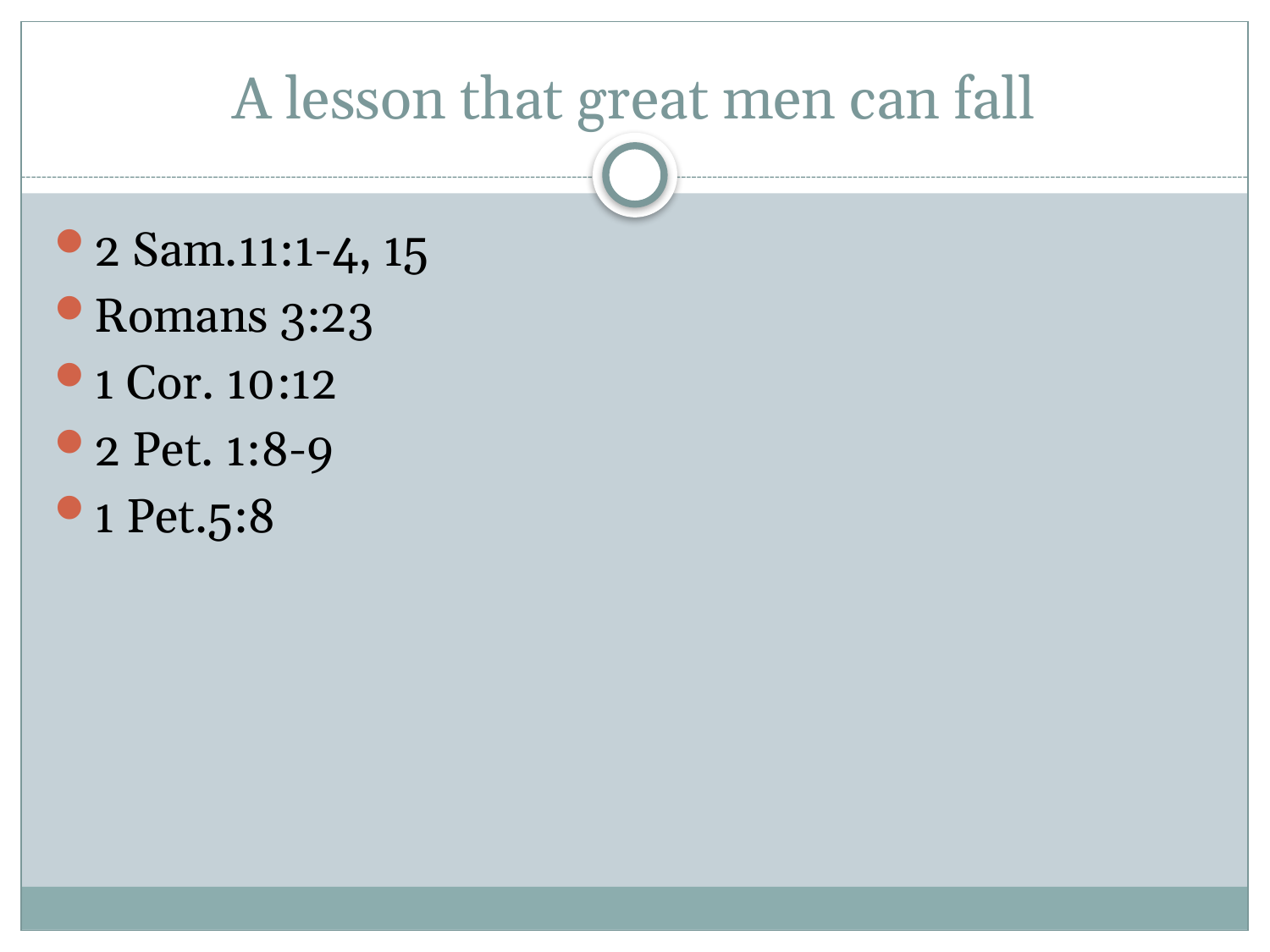

# A lesson that great men can fall
2 Sam.11:1-4, 15
Romans 3:23
1 Cor. 10:12
2 Pet. 1:8-9
1 Pet.5:8